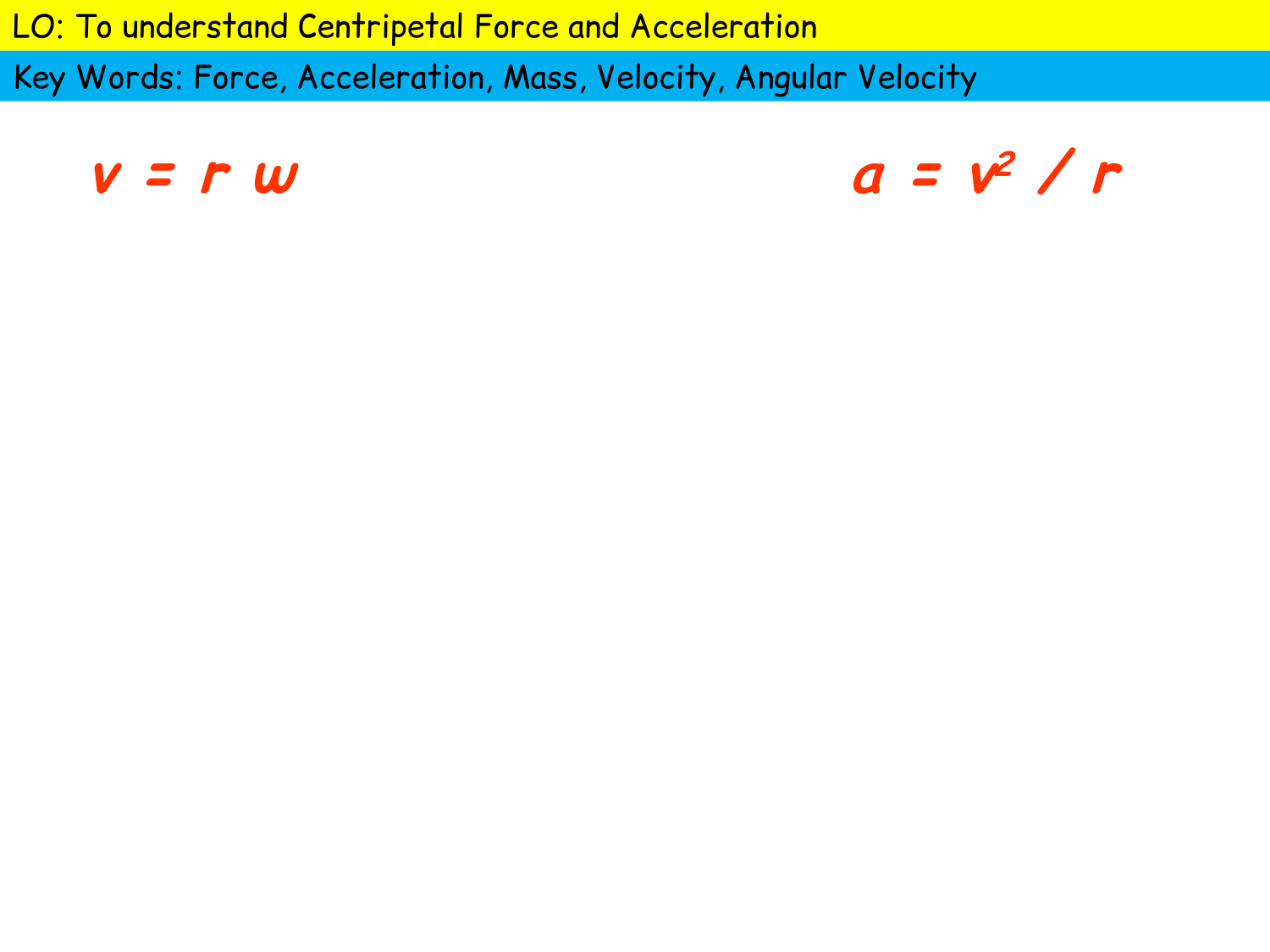

v = r ω					a = v2 / r